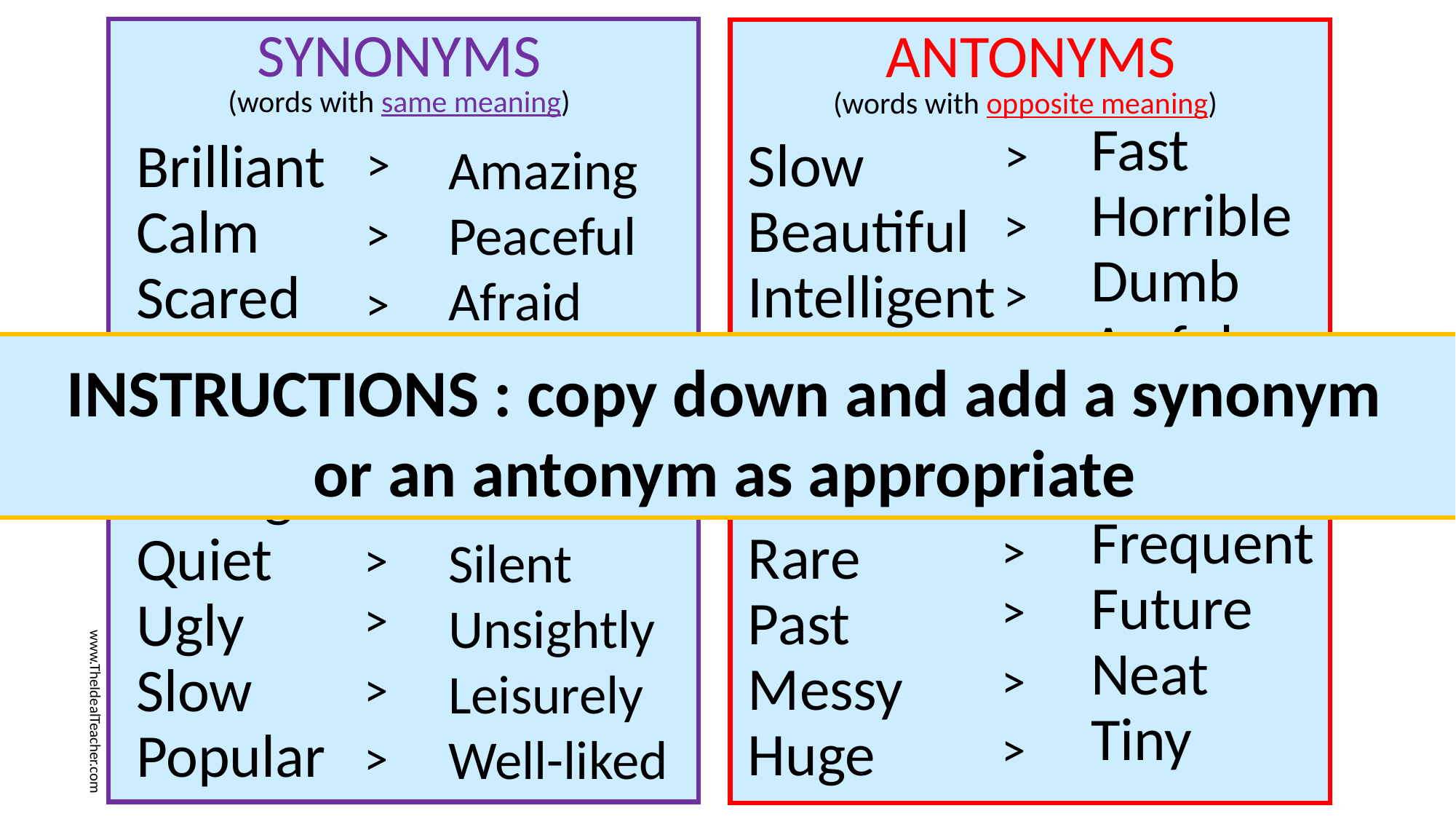

SYNONYMS
ANTONYMS

(words with same meaning)
(words with opposite meaning)
Fast
Horrible
Dumb
Awful
Minor
Thick
Frequent
Future
Neat
Tiny
Slow
Beautiful
Intelligent
Fantastic
Major
Thin
Rare
Past
Messy
Huge
# Brilliant Calm Scared Wrong Unhappy Strange Quiet Ugly Slow Popular
>
>
>
>
>
>
>
>
>
>
>
>
>
>
>
>
>
>
>
>
Amazing
Peaceful
Afraid
Incorrect
Sad
Peculiar
Silent
Unsightly
Leisurely
Well-liked

INSTRUCTIONS : copy down and add a synonym
or an antonym as appropriate
www.TheIdealTeacher.com